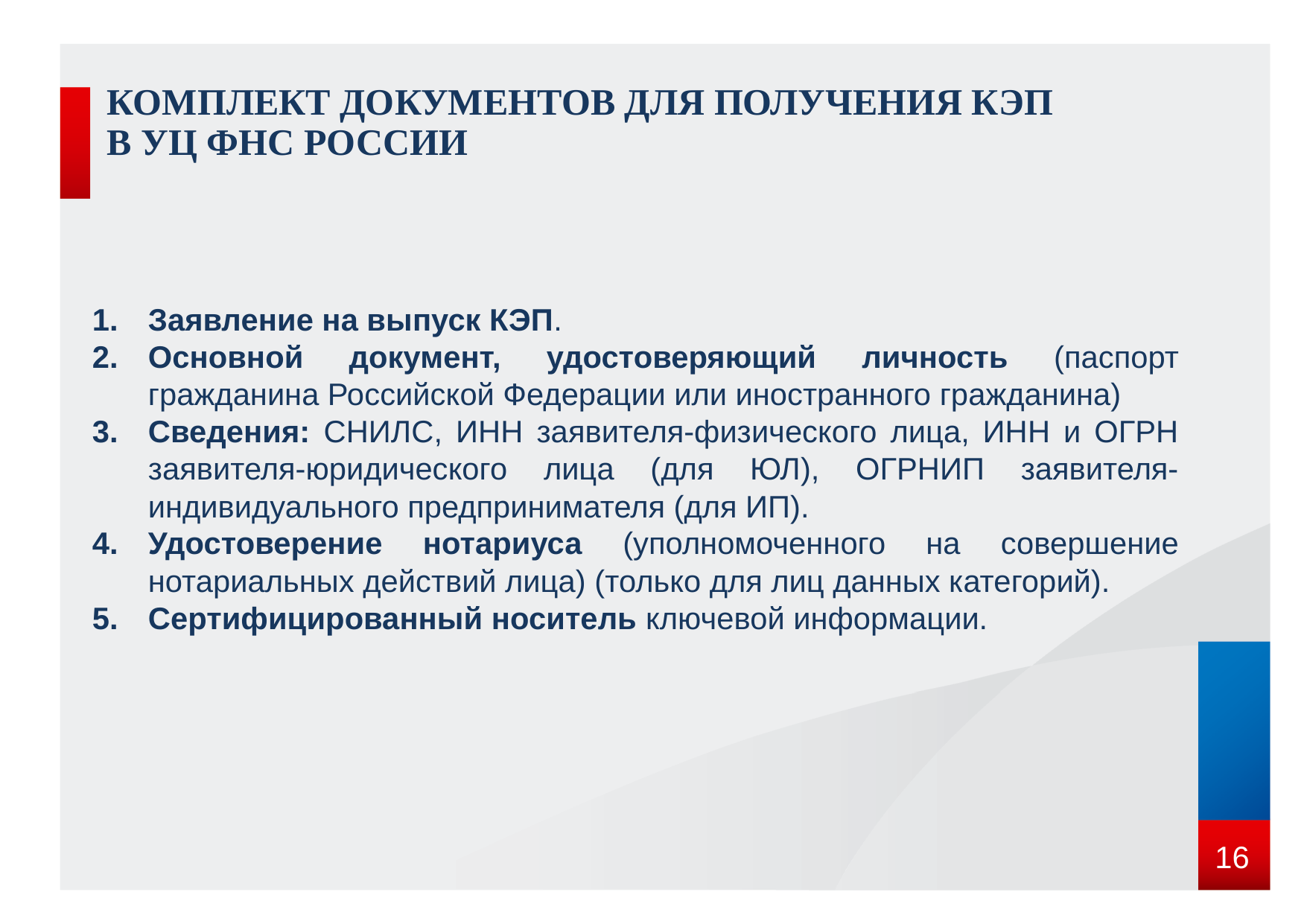

КОМПЛЕКТ ДОКУМЕНТОВ ДЛЯ ПОЛУЧЕНИЯ КЭП
В УЦ ФНС РОССИИ
Заявление на выпуск КЭП.
Основной документ, удостоверяющий личность (паспорт гражданина Российской Федерации или иностранного гражданина)
Сведения: СНИЛС, ИНН заявителя-физического лица, ИНН и ОГРН заявителя-юридического лица (для ЮЛ), ОГРНИП заявителя-индивидуального предпринимателя (для ИП).
Удостоверение нотариуса (уполномоченного на совершение нотариальных действий лица) (только для лиц данных категорий).
Сертифицированный носитель ключевой информации.
16